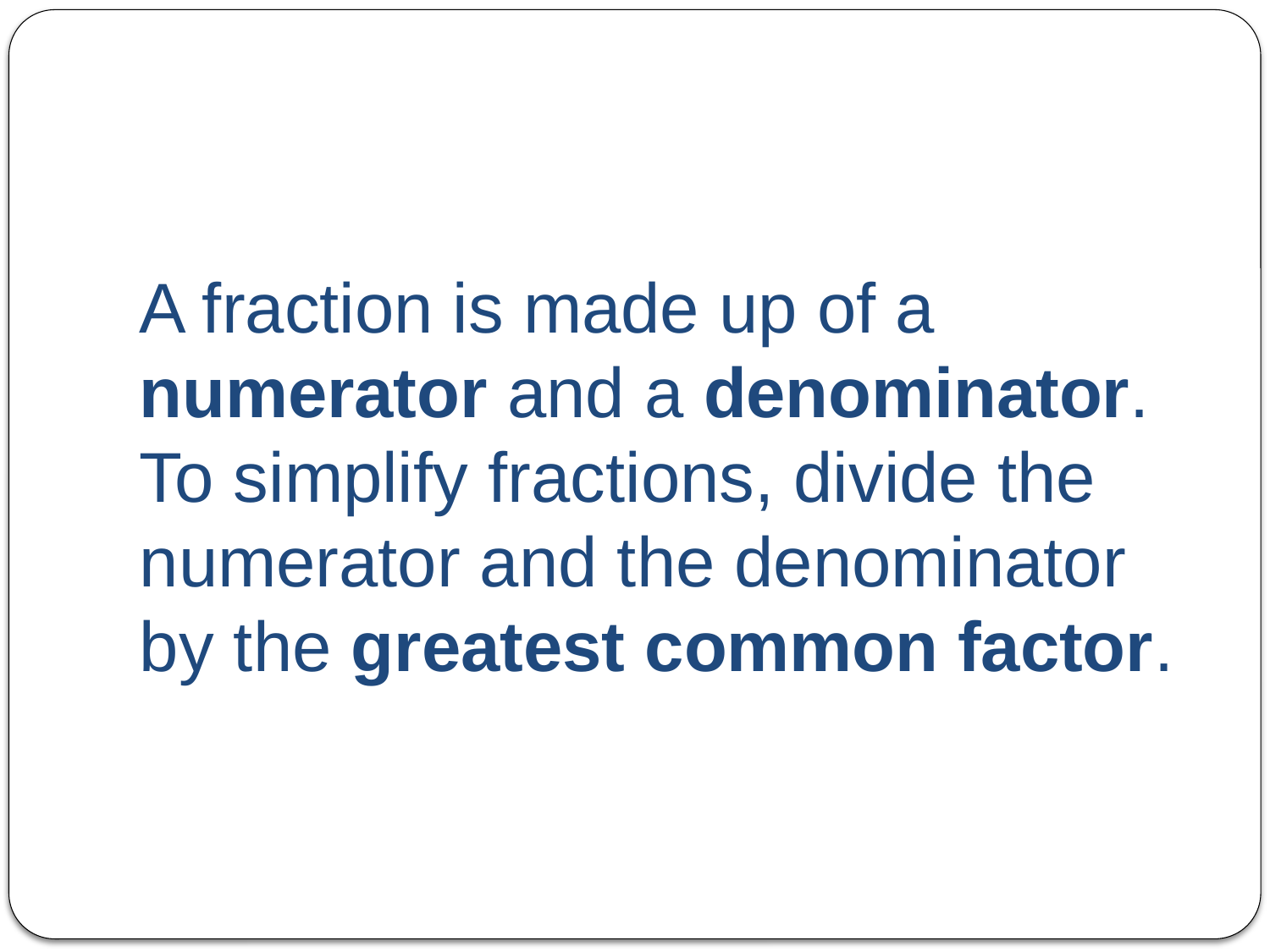

# A fraction is made up of a numerator and a denominator. To simplify fractions, divide the numerator and the denominator by the greatest common factor.